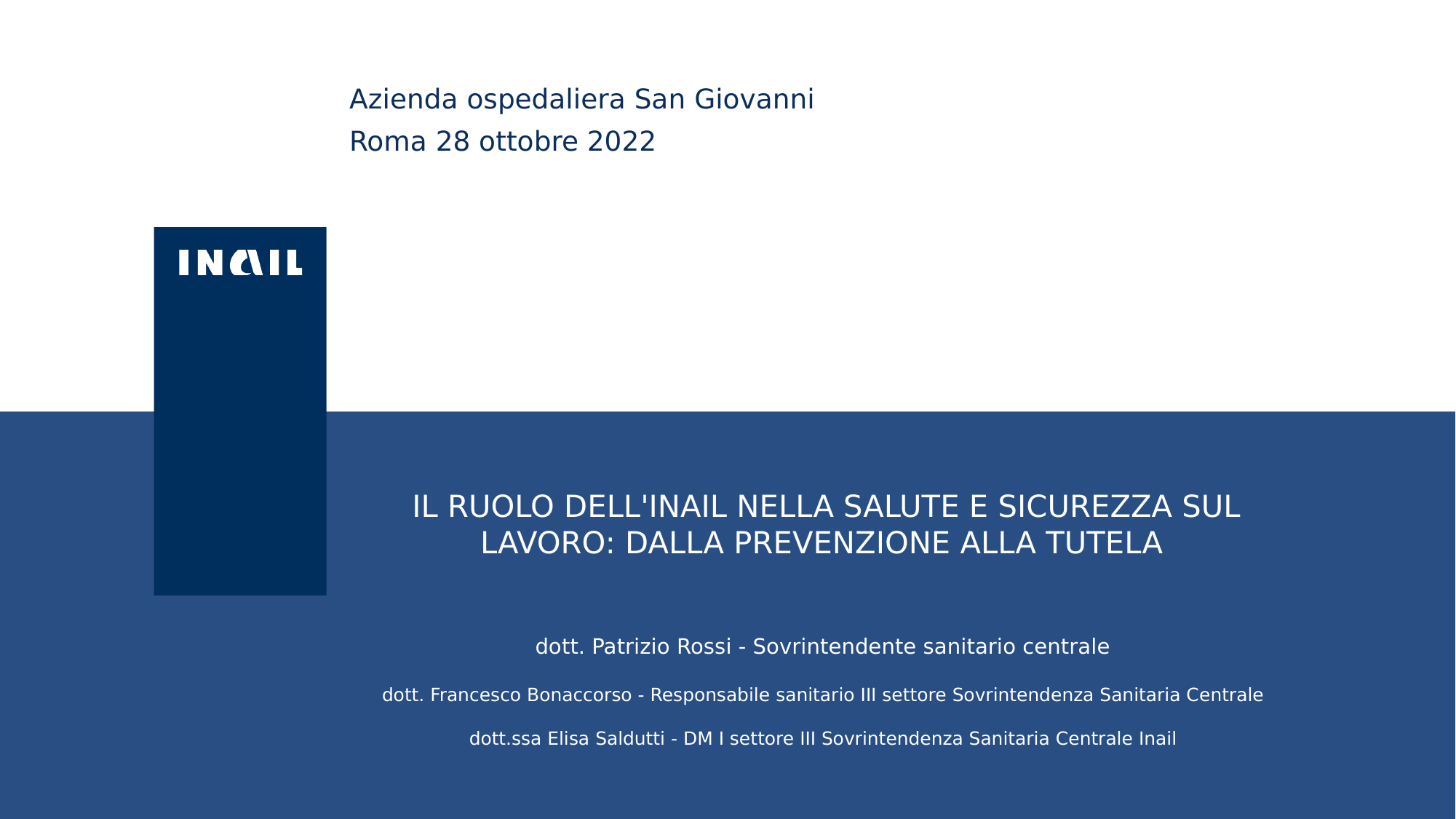

Azienda ospedaliera San Giovanni
Roma 28 ottobre 2022

# IL RUOLO DELL'INAIL NELLA SALUTE E SICUREZZA SUL LAVORO: DALLA PREVENZIONE ALLA TUTELA dott. Patrizio Rossi - Sovrintendente sanitario centrale dott. Francesco Bonaccorso - Responsabile sanitario III settore Sovrintendenza Sanitaria Centrale dott.ssa Elisa Saldutti - DM I settore III Sovrintendenza Sanitaria Centrale Inail